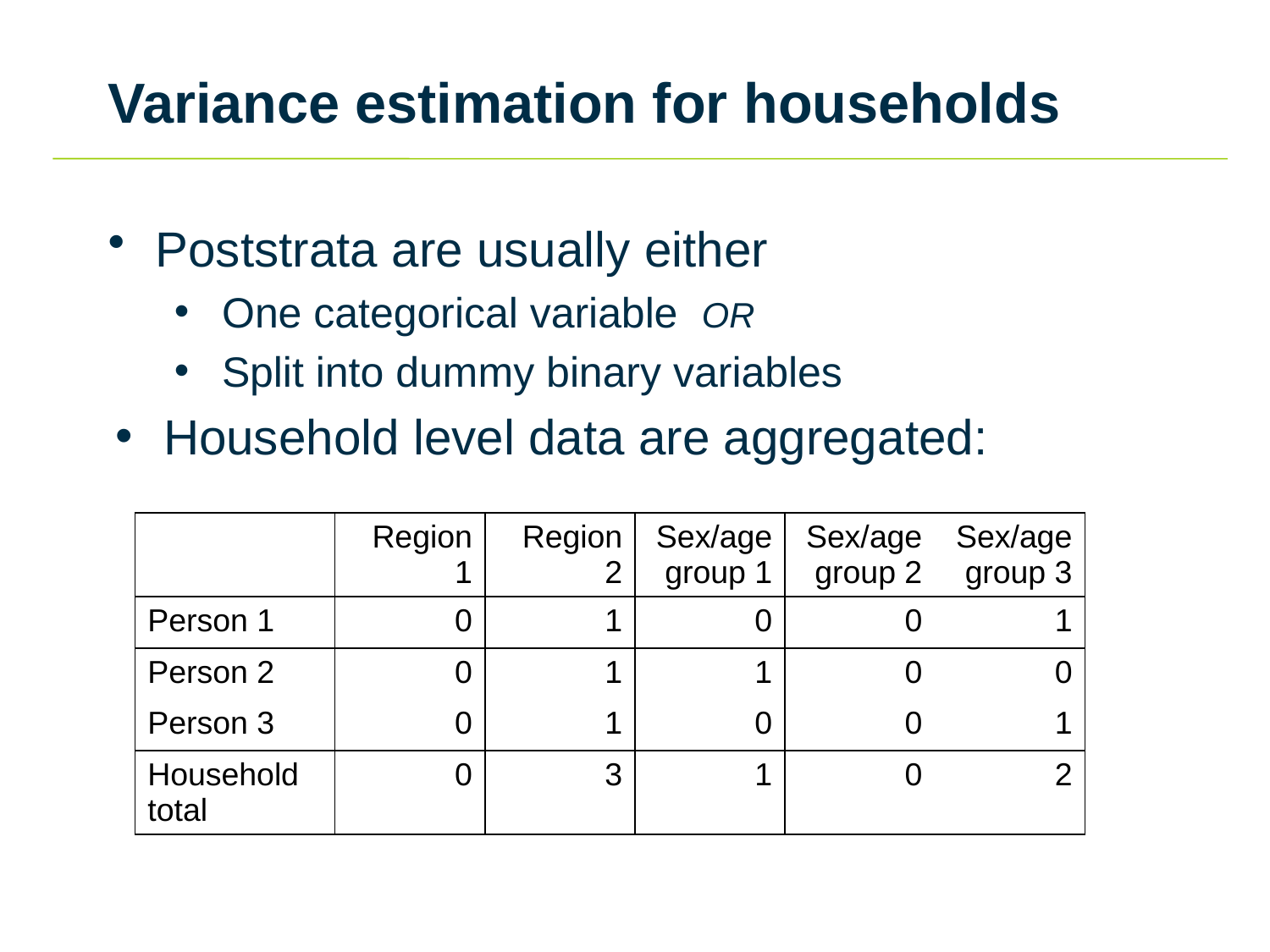

# Variance estimation for households
Poststrata are usually either
One categorical variable  OR
Split into dummy binary variables
Household level data are aggregated:
|  | Region 1 | Region 2 | Sex/age group 1 | Sex/age group 2 | Sex/age group 3 |
| --- | --- | --- | --- | --- | --- |
| Person 1 | 0 | 1 | 0 | 0 | 1 |
| Person 2 | 0 | 1 | 1 | 0 | 0 |
| Person 3 | 0 | 1 | 0 | 0 | 1 |
| Household total | 0 | 3 | 1 | 0 | 2 |